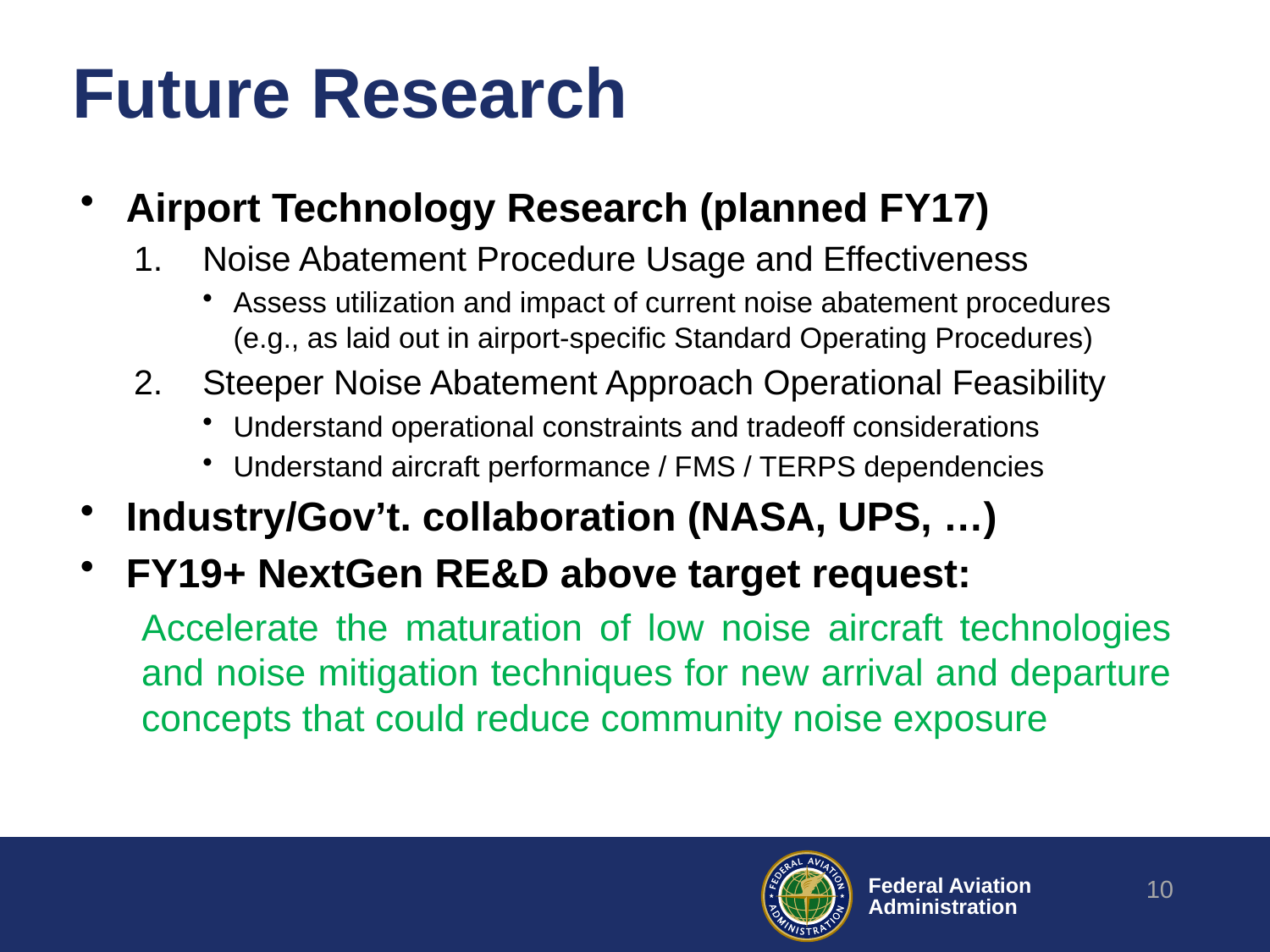

# Future Research
Airport Technology Research (planned FY17)
Noise Abatement Procedure Usage and Effectiveness
Assess utilization and impact of current noise abatement procedures (e.g., as laid out in airport-specific Standard Operating Procedures)
Steeper Noise Abatement Approach Operational Feasibility
Understand operational constraints and tradeoff considerations
Understand aircraft performance / FMS / TERPS dependencies
Industry/Gov’t. collaboration (NASA, UPS, …)
FY19+ NextGen RE&D above target request:
Accelerate the maturation of low noise aircraft technologies and noise mitigation techniques for new arrival and departure concepts that could reduce community noise exposure

10